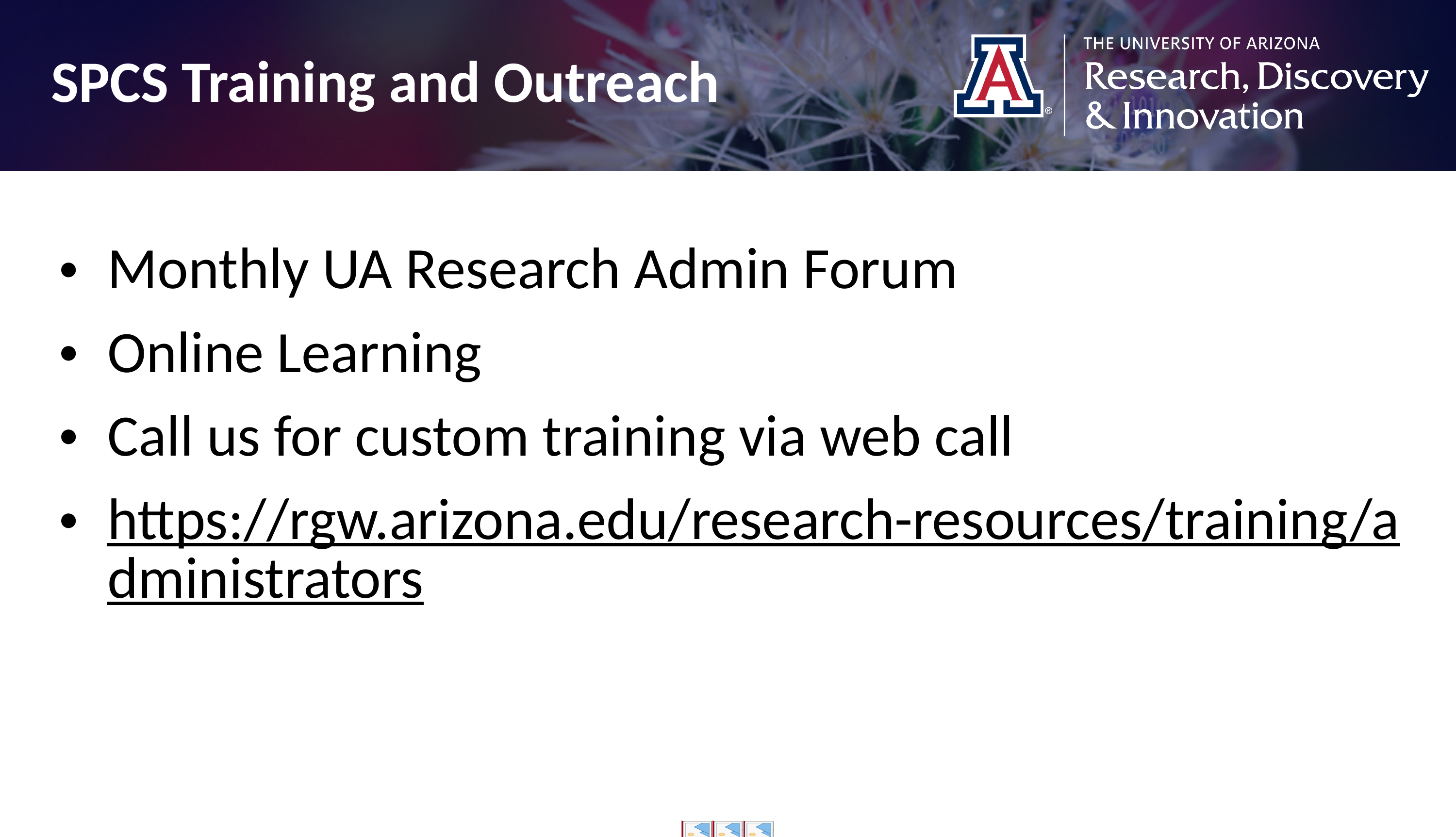

SPCS Training and Outreach
Monthly UA Research Admin Forum
Online Learning
Call us for custom training via web call
https://rgw.arizona.edu/research-resources/training/administrators